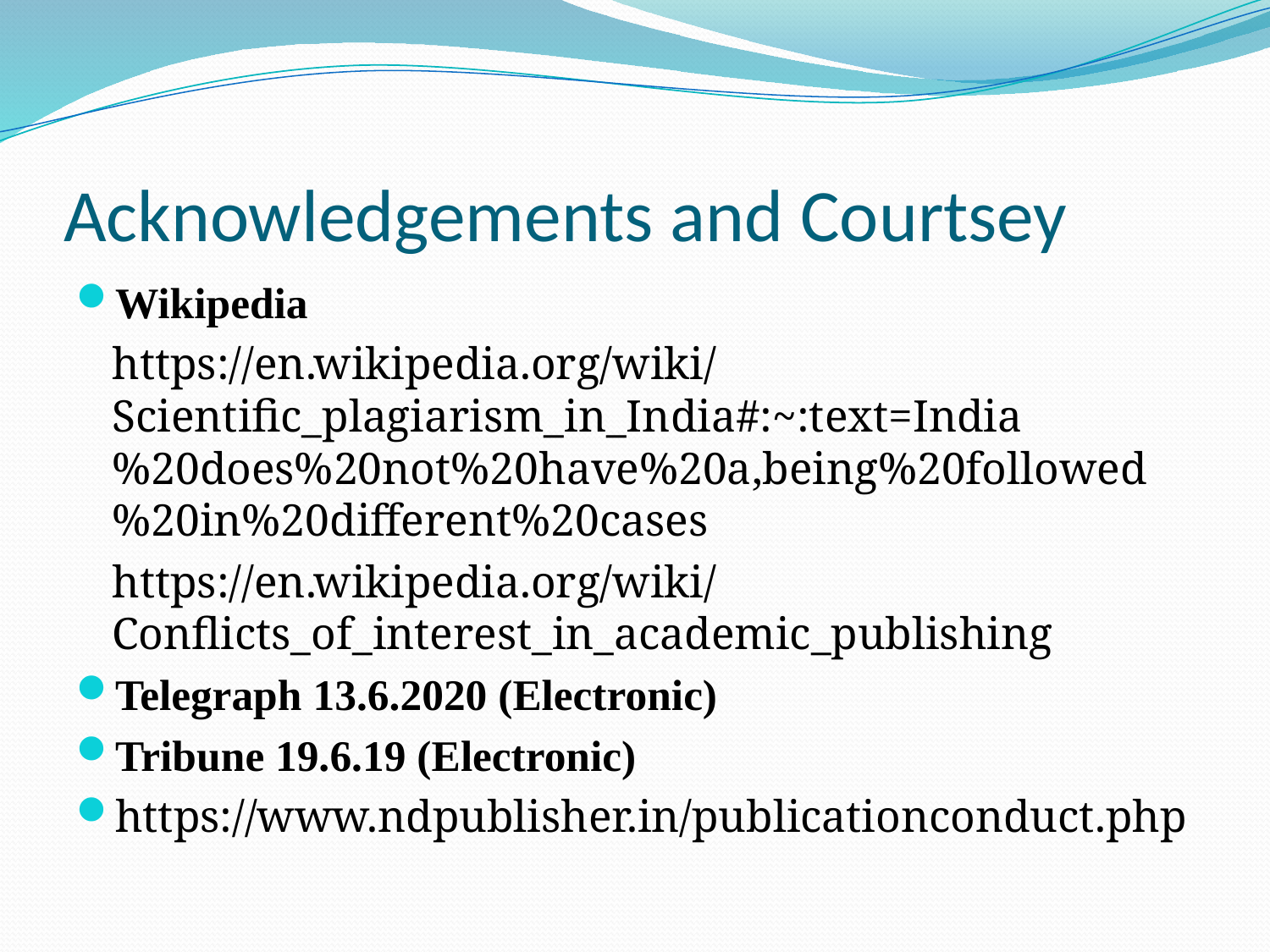

# Acknowledgements and Courtsey
Wikipedia
	https://en.wikipedia.org/wiki/Scientific_plagiarism_in_India#:~:text=India%20does%20not%20have%20a,being%20followed%20in%20different%20cases
	https://en.wikipedia.org/wiki/Conflicts_of_interest_in_academic_publishing
Telegraph 13.6.2020 (Electronic)
Tribune 19.6.19 (Electronic)
https://www.ndpublisher.in/publicationconduct.php